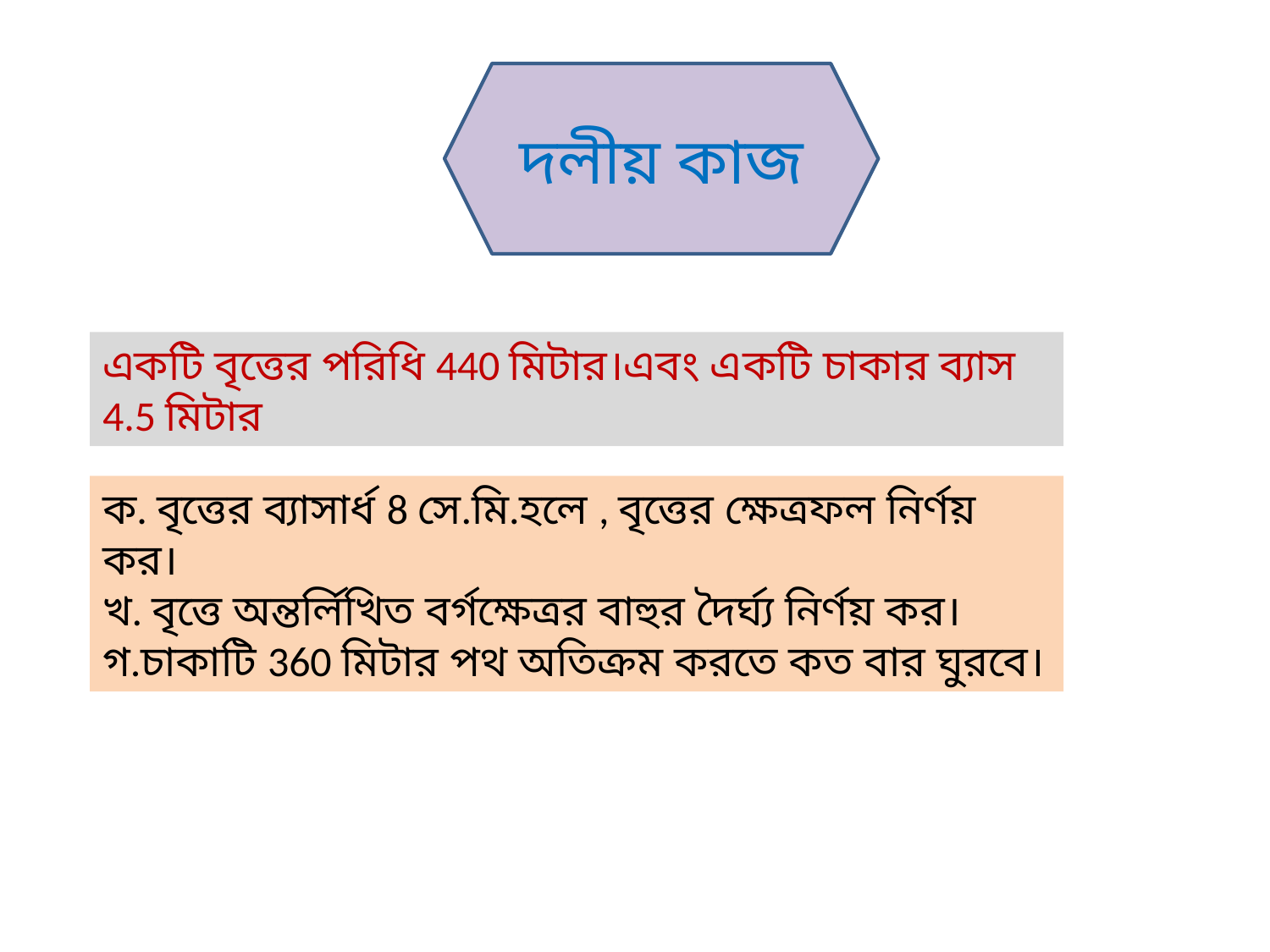

দলীয় কাজ
একটি বৃত্তের পরিধি 440 মিটার।এবং একটি চাকার ব্যাস 4.5 মিটার
ক. বৃত্তের ব্যাসার্ধ 8 সে.মি.হলে , বৃত্তের ক্ষেত্রফল নির্ণয় কর।
খ. বৃত্তে অন্তর্লিখিত বর্গক্ষেত্রর বাহুর দৈর্ঘ্য নির্ণয় কর।
গ.চাকাটি 360 মিটার পথ অতিক্রম করতে কত বার ঘুরবে।